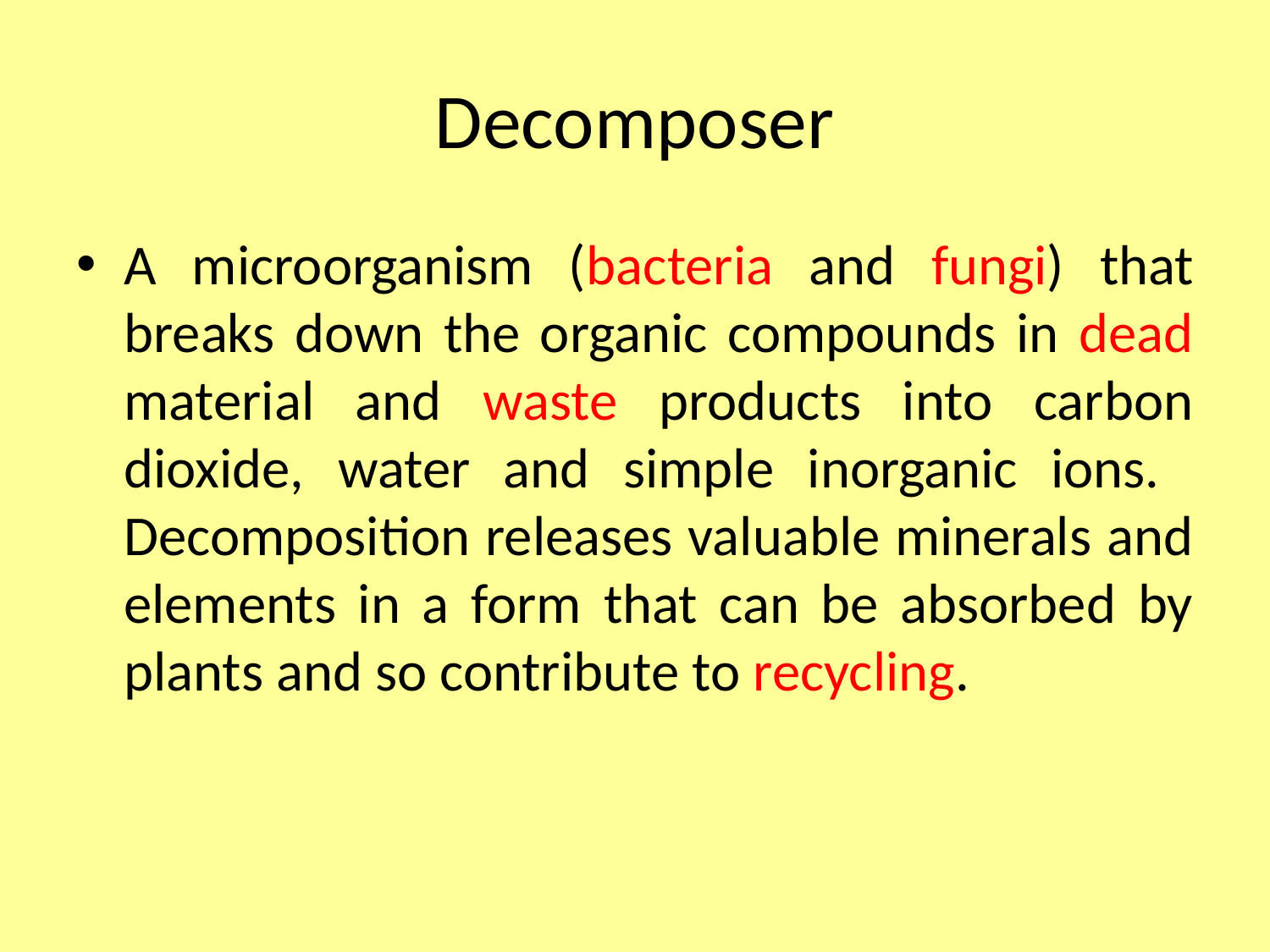

# Decomposer
A microorganism (bacteria and fungi) that breaks down the organic compounds in dead material and waste products into carbon dioxide, water and simple inorganic ions.  Decomposition releases valuable minerals and elements in a form that can be absorbed by plants and so contribute to recycling.